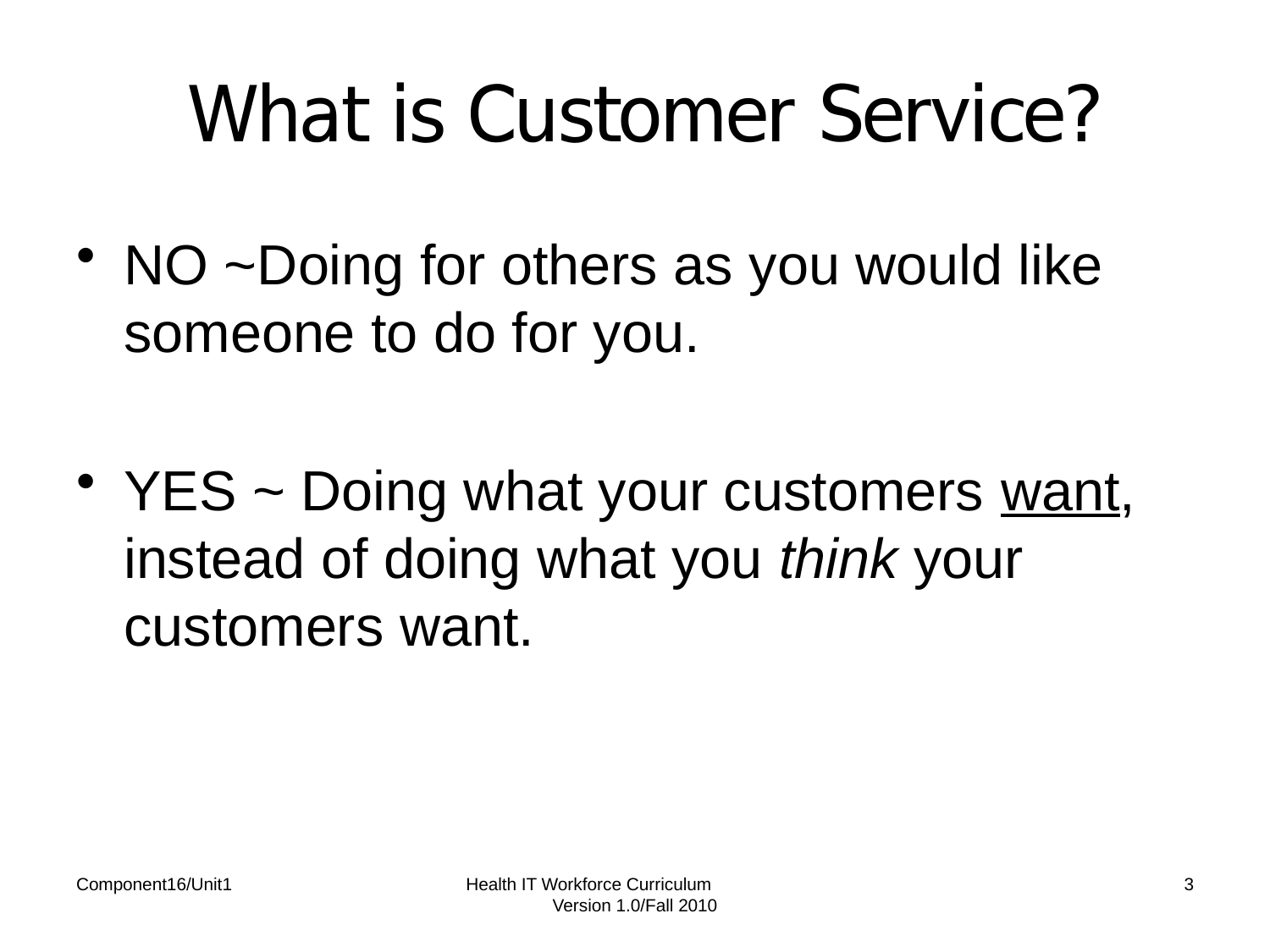

# What is Customer Service?
NO ~Doing for others as you would like someone to do for you.

YES ~ Doing what your customers want, instead of doing what you think your customers want.
Component16/Unit1
Health IT Workforce Curriculum                    Version 1.0/Fall 2010
3